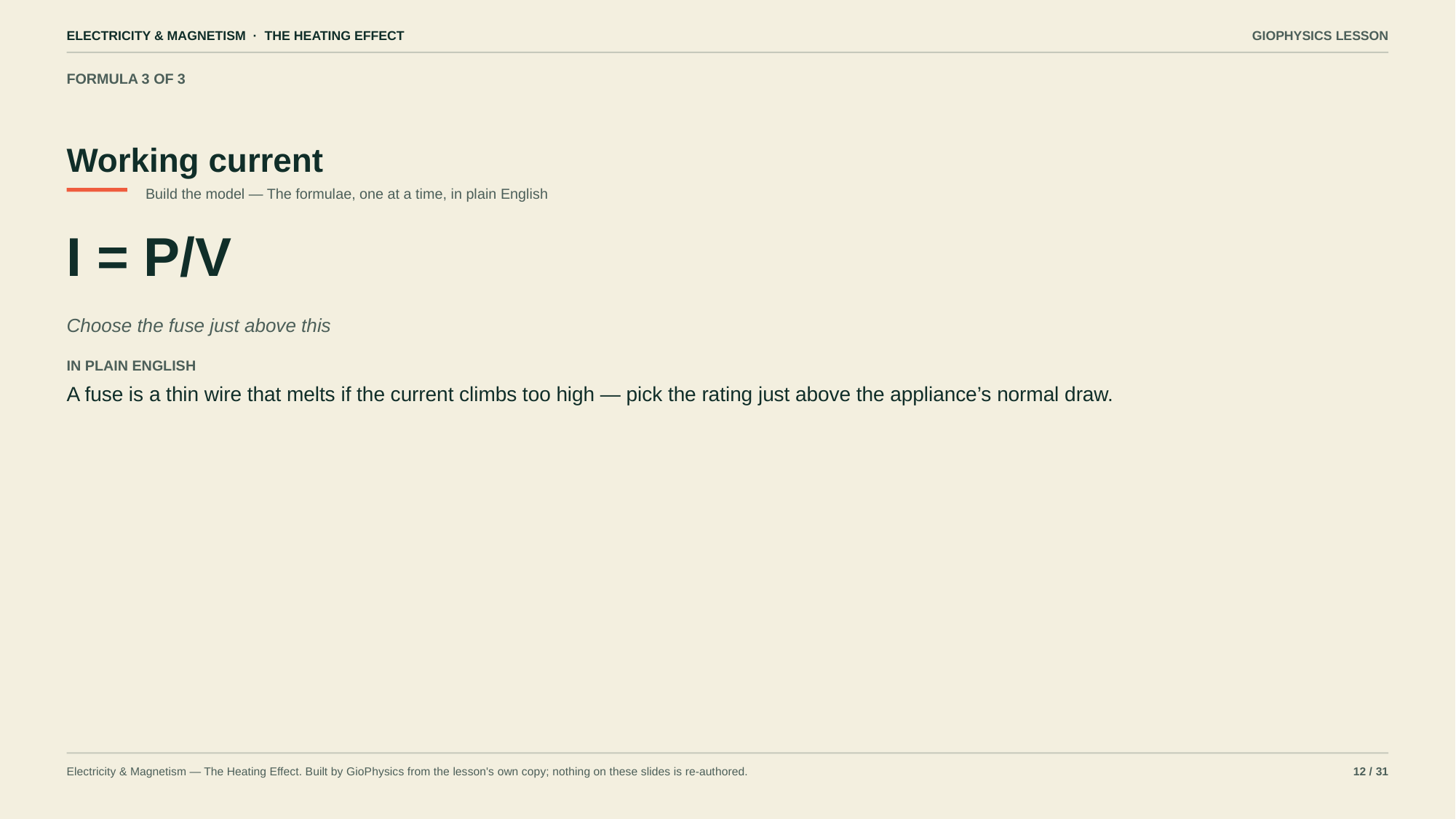

ELECTRICITY & MAGNETISM  ·  THE HEATING EFFECT
GIOPHYSICS LESSON

FORMULA 3 OF 3
Working current
Build the model — The formulae, one at a time, in plain English

I = P/V
Choose the fuse just above this
IN PLAIN ENGLISH
A fuse is a thin wire that melts if the current climbs too high — pick the rating just above the appliance’s normal draw.

Electricity & Magnetism — The Heating Effect. Built by GioPhysics from the lesson's own copy; nothing on these slides is re-authored.
12 / 31